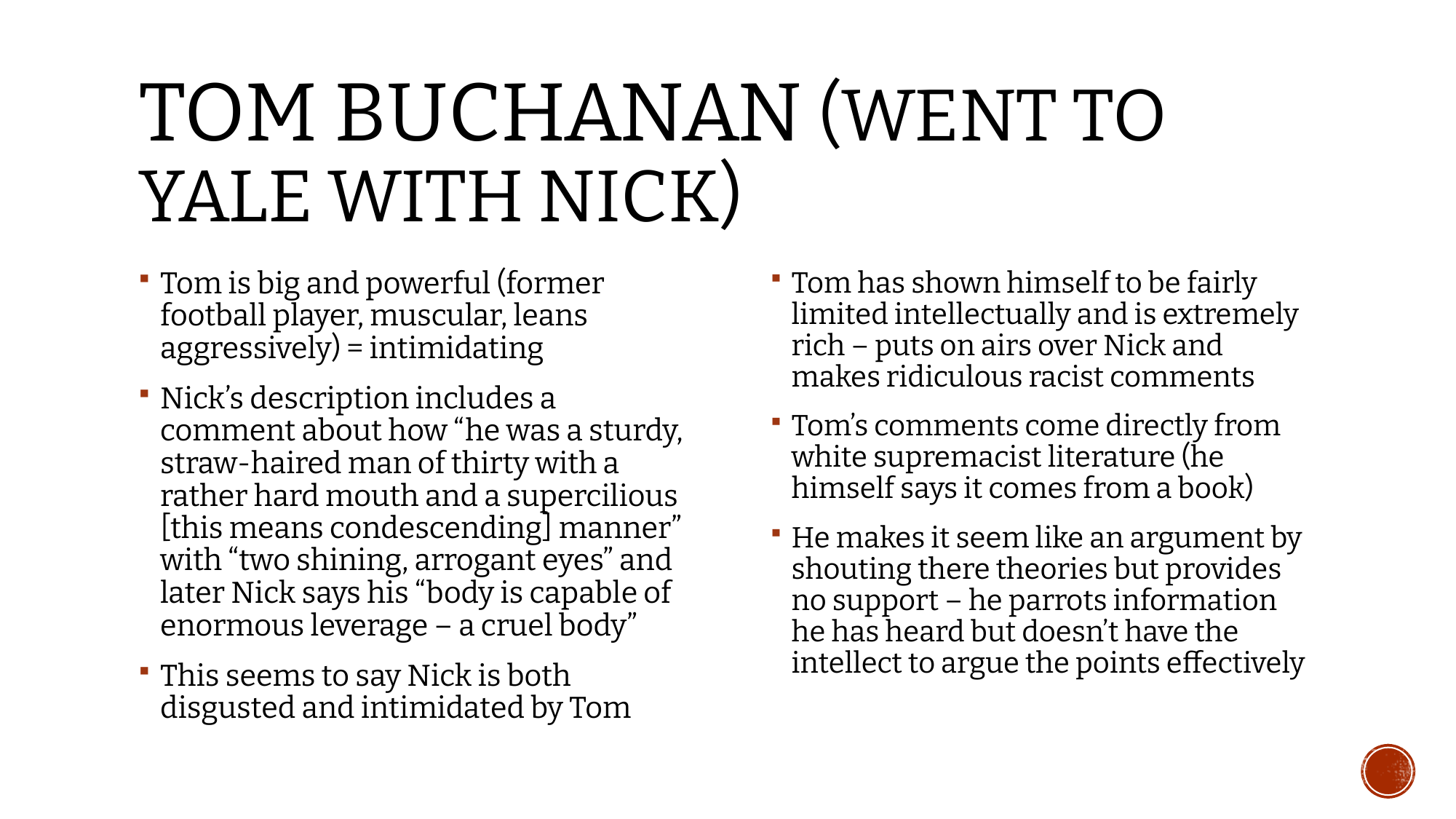

# Tom buchanan (went to yale with nick)
Tom is big and powerful (former football player, muscular, leans aggressively) = intimidating
Nick’s description includes a comment about how “he was a sturdy, straw-haired man of thirty with a rather hard mouth and a supercilious [this means condescending] manner” with “two shining, arrogant eyes” and later Nick says his “body is capable of enormous leverage – a cruel body”
This seems to say Nick is both disgusted and intimidated by Tom
Tom has shown himself to be fairly limited intellectually and is extremely rich – puts on airs over Nick and makes ridiculous racist comments
Tom’s comments come directly from white supremacist literature (he himself says it comes from a book)
He makes it seem like an argument by shouting there theories but provides no support – he parrots information he has heard but doesn’t have the intellect to argue the points effectively